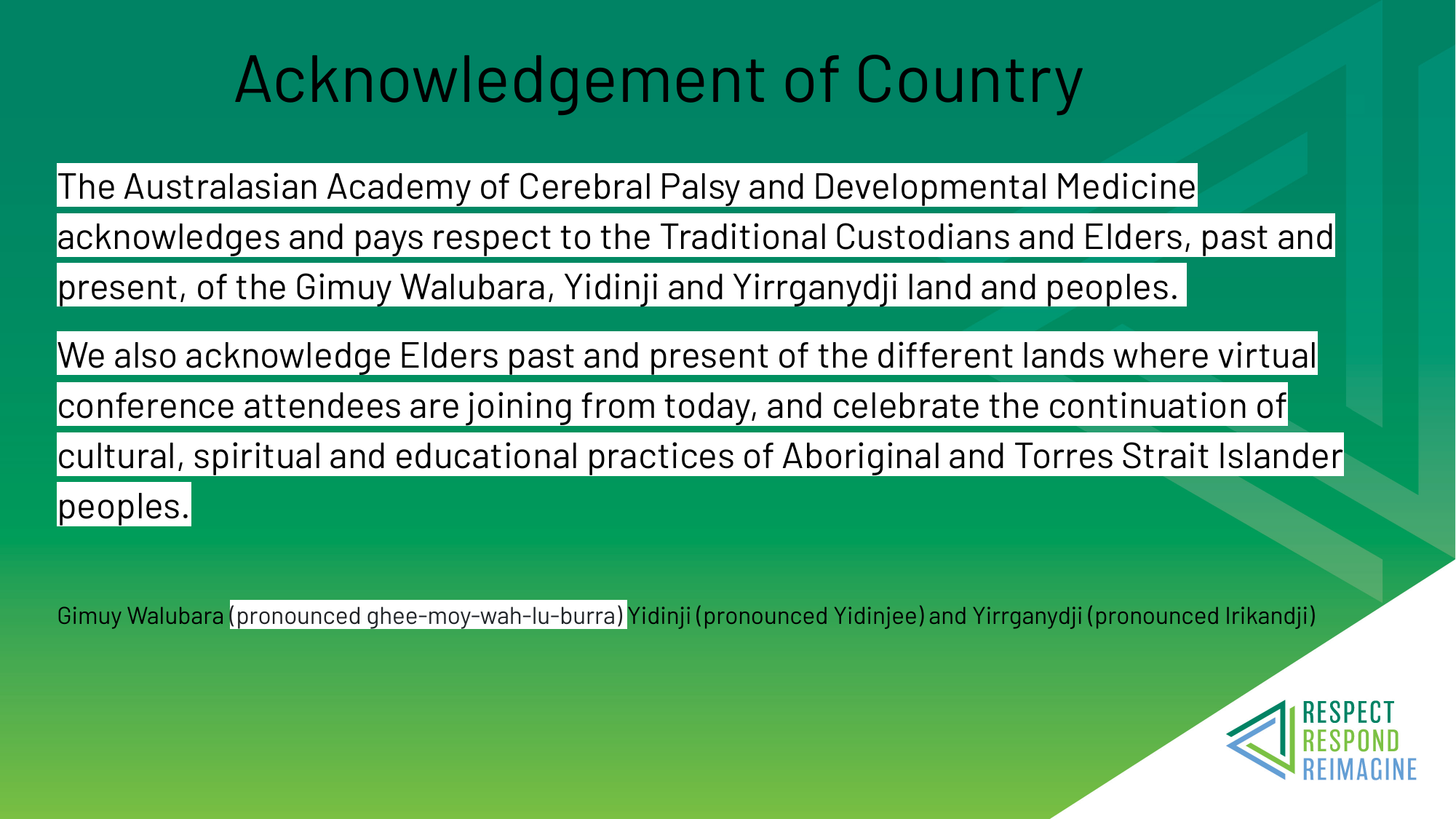

# Acknowledgement of Country
The Australasian Academy of Cerebral Palsy and Developmental Medicine acknowledges and pays respect to the Traditional Custodians and Elders, past and present, of the Gimuy Walubara, Yidinji and Yirrganydji land and peoples.
We also acknowledge Elders past and present of the different lands where virtual conference attendees are joining from today, and celebrate the continuation of cultural, spiritual and educational practices of Aboriginal and Torres Strait Islander peoples.

Gimuy Walubara (pronounced ghee-moy-wah-lu-burra) Yidinji (pronounced Yidinjee) and Yirrganydji (pronounced Irikandji)